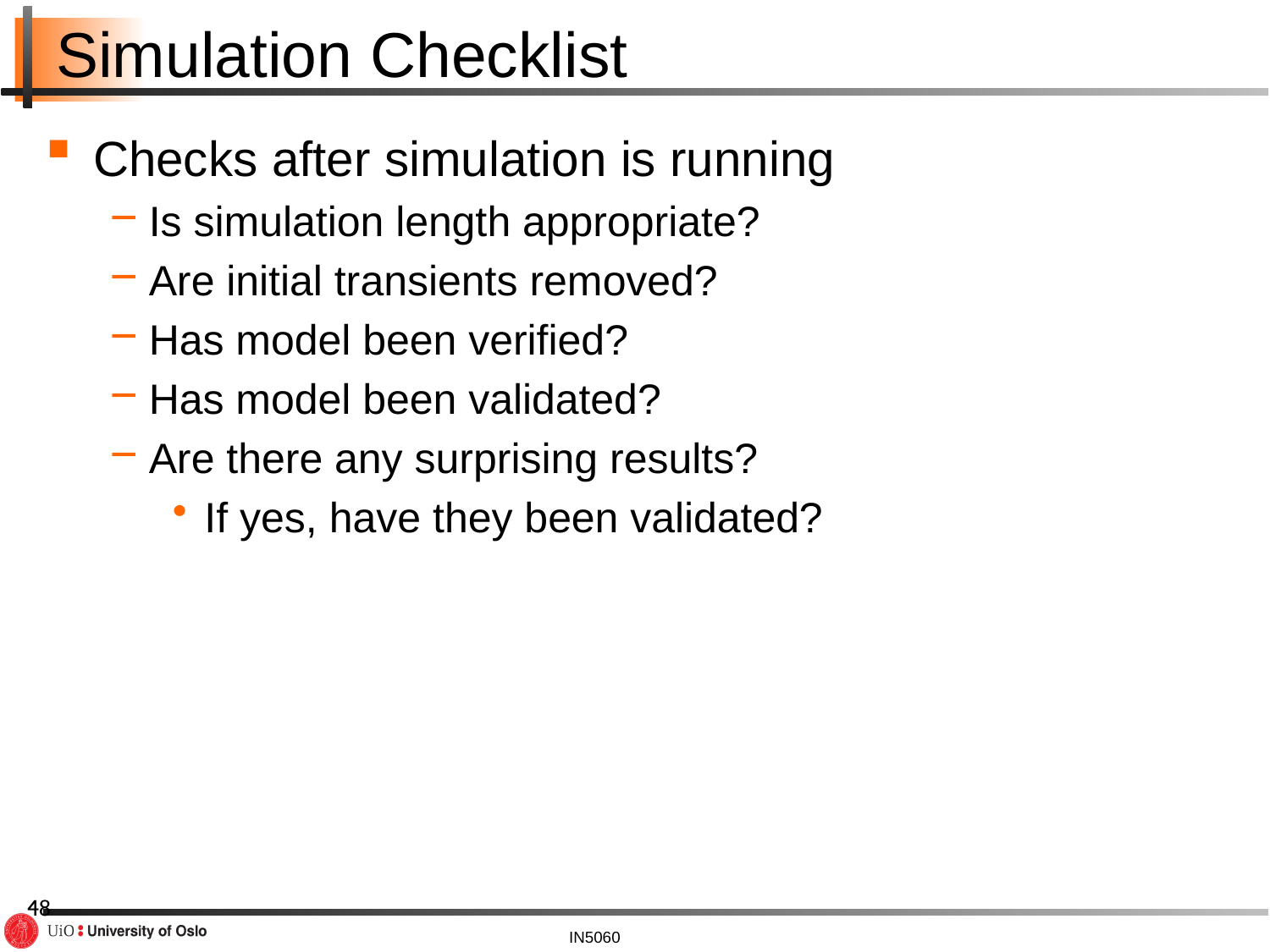

# Simulation Checklist
Checks after simulation is running
Is simulation length appropriate?
Are initial transients removed?
Has model been verified?
Has model been validated?
Are there any surprising results?
If yes, have they been validated?

48